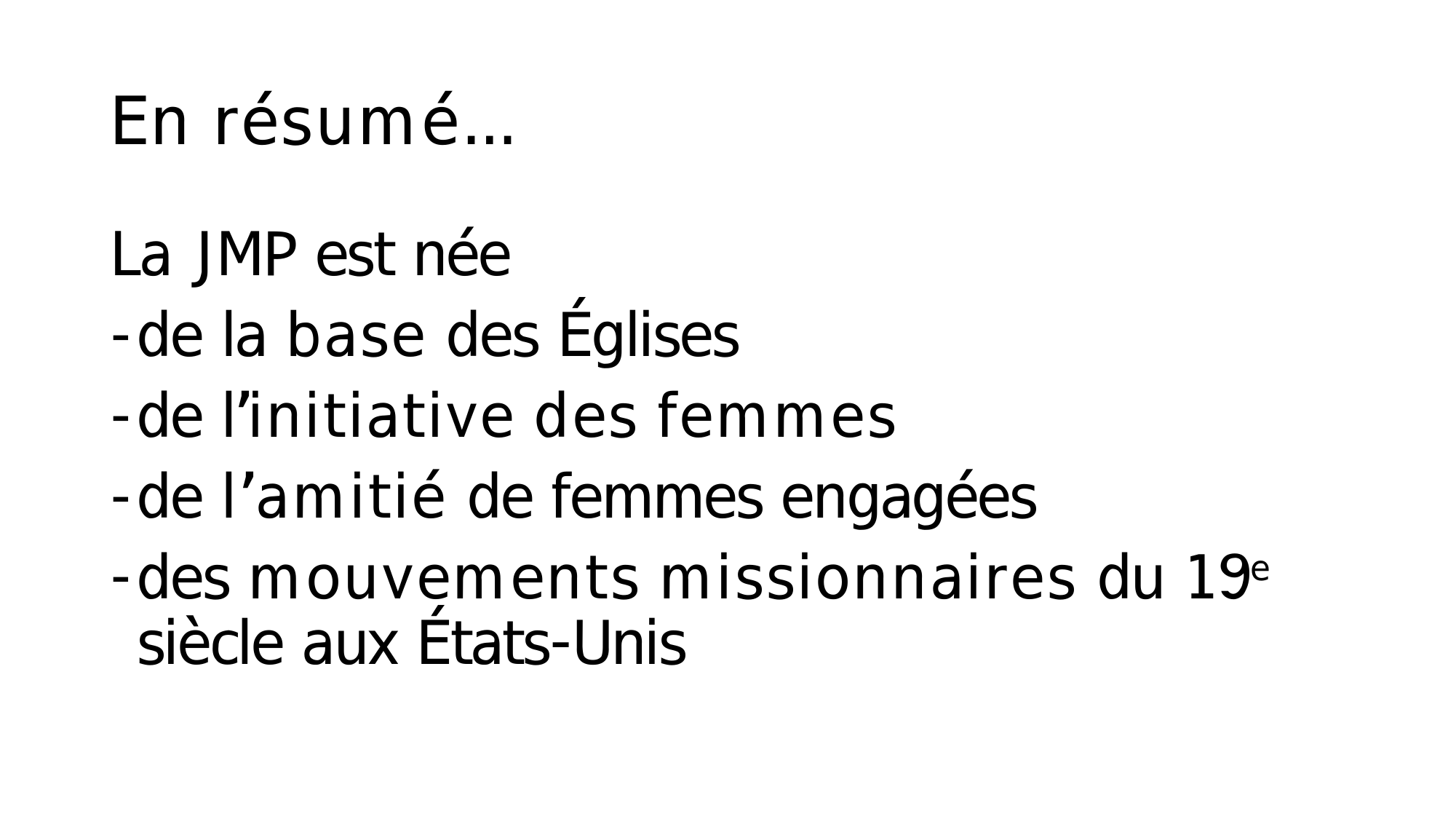

# En résumé…
La JMP est née
de la base des Églises
de l’initiative des femmes
de l’amitié de femmes engagées
des mouvements missionnaires du 19e siècle aux États-Unis